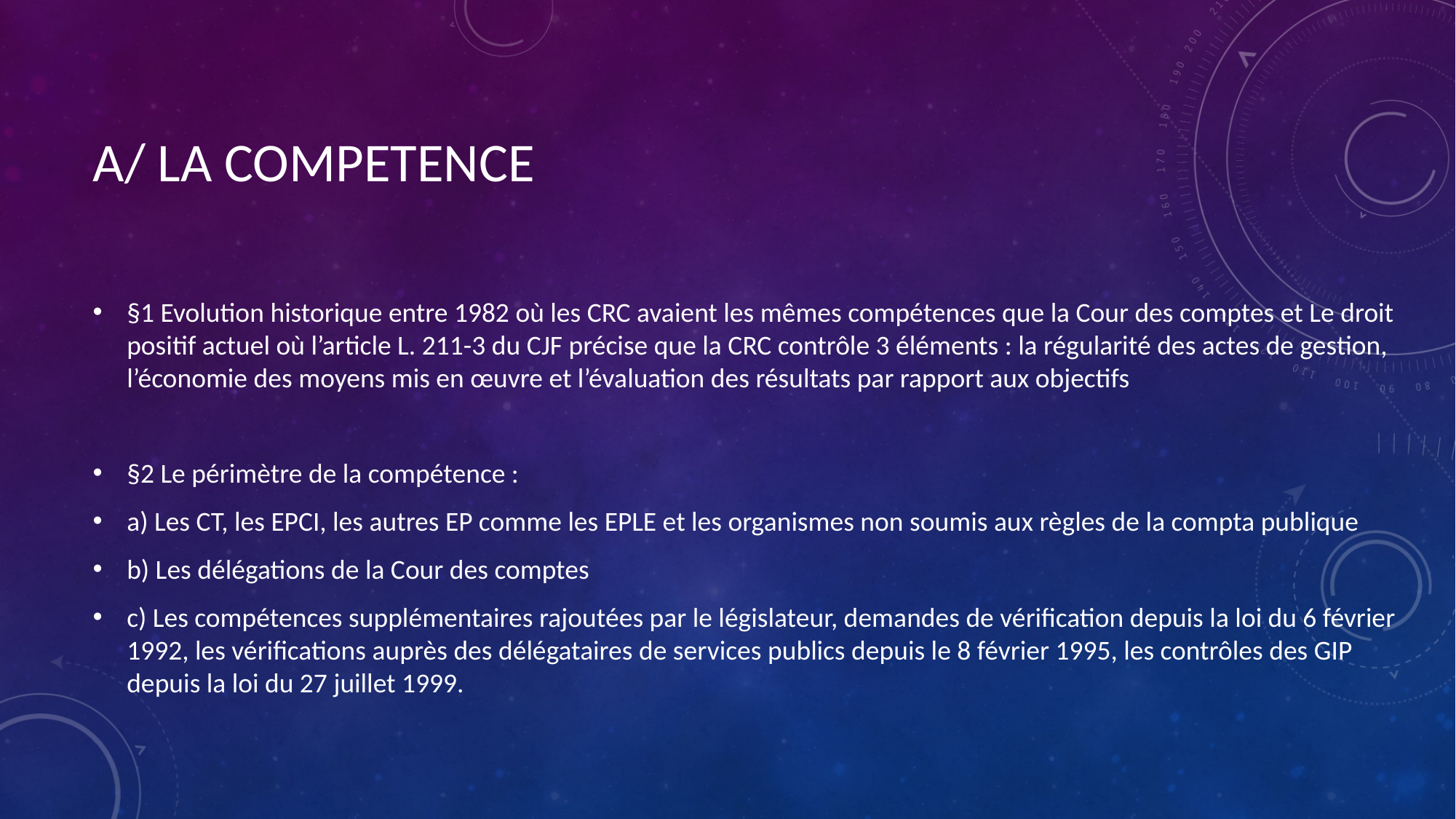

# A/ La competence
§1 Evolution historique entre 1982 où les CRC avaient les mêmes compétences que la Cour des comptes et Le droit positif actuel où l’article L. 211-3 du CJF précise que la CRC contrôle 3 éléments : la régularité des actes de gestion, l’économie des moyens mis en œuvre et l’évaluation des résultats par rapport aux objectifs

§2 Le périmètre de la compétence :
a) Les CT, les EPCI, les autres EP comme les EPLE et les organismes non soumis aux règles de la compta publique
b) Les délégations de la Cour des comptes
c) Les compétences supplémentaires rajoutées par le législateur, demandes de vérification depuis la loi du 6 février 1992, les vérifications auprès des délégataires de services publics depuis le 8 février 1995, les contrôles des GIP depuis la loi du 27 juillet 1999.